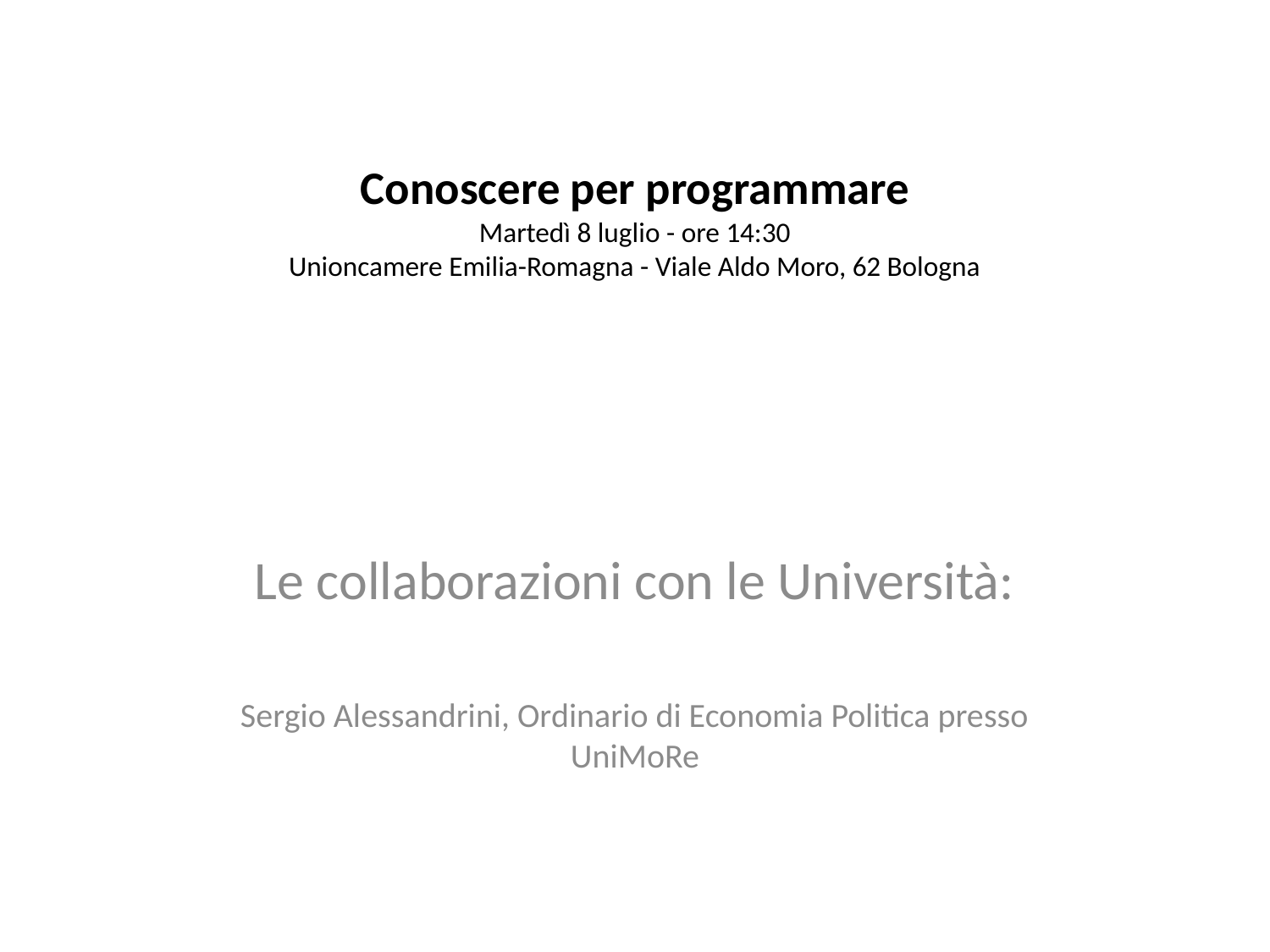

# Conoscere per programmare Martedì 8 luglio - ore 14:30 Unioncamere Emilia-Romagna - Viale Aldo Moro, 62 Bologna
Le collaborazioni con le Università:

Sergio Alessandrini, Ordinario di Economia Politica presso UniMoRe